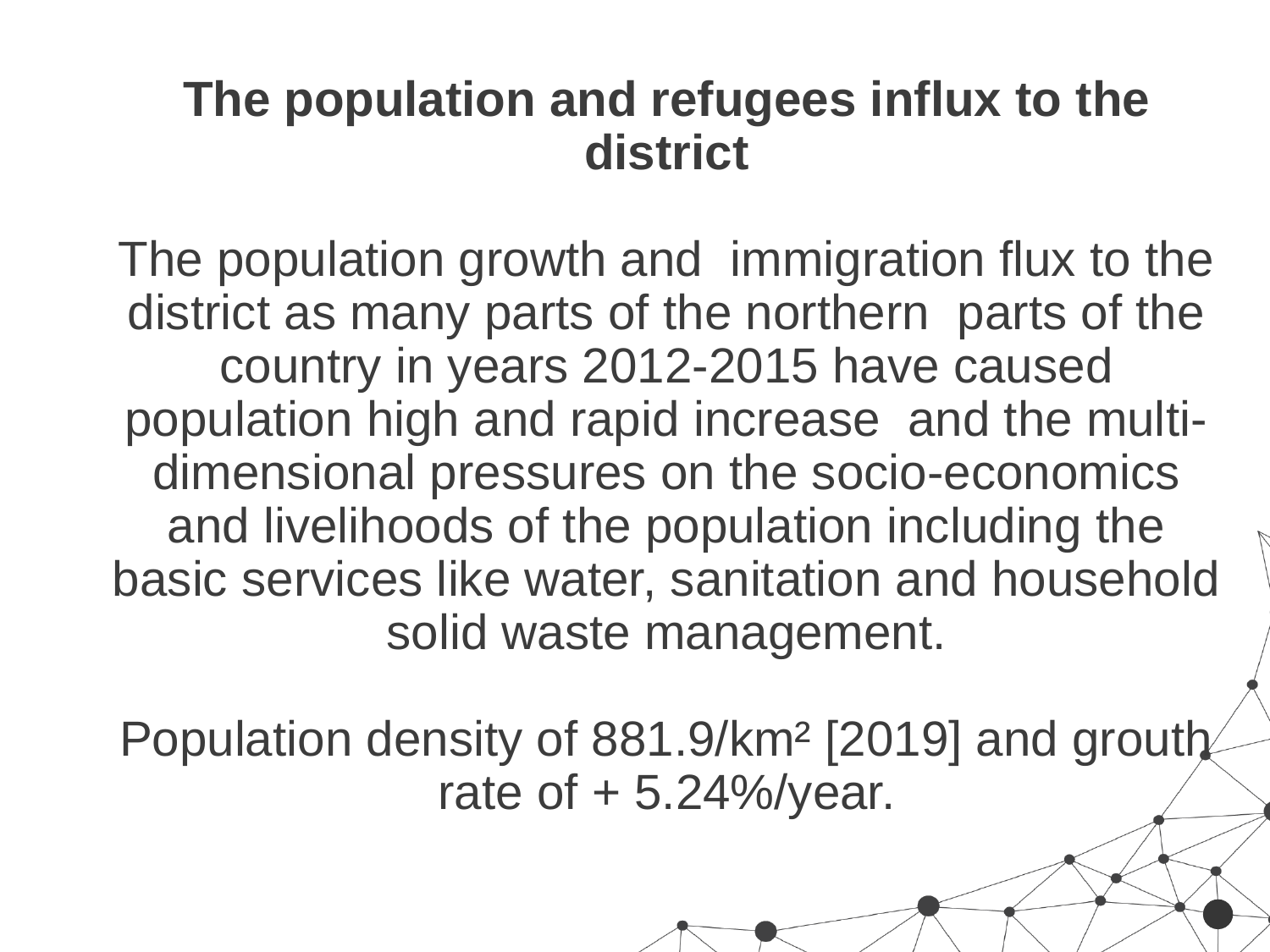

# The population and refugees influx to the district The population growth and  immigration flux to the district as many parts of the northern  parts of the country in years 2012-2015 have caused population high and rapid increase  and the multi-dimensional pressures on the socio-economics and livelihoods of the population including the basic services like water, sanitation and household solid waste management. Population density of 881.9/km² [2019] and grouth rate of + 5.24%/year.